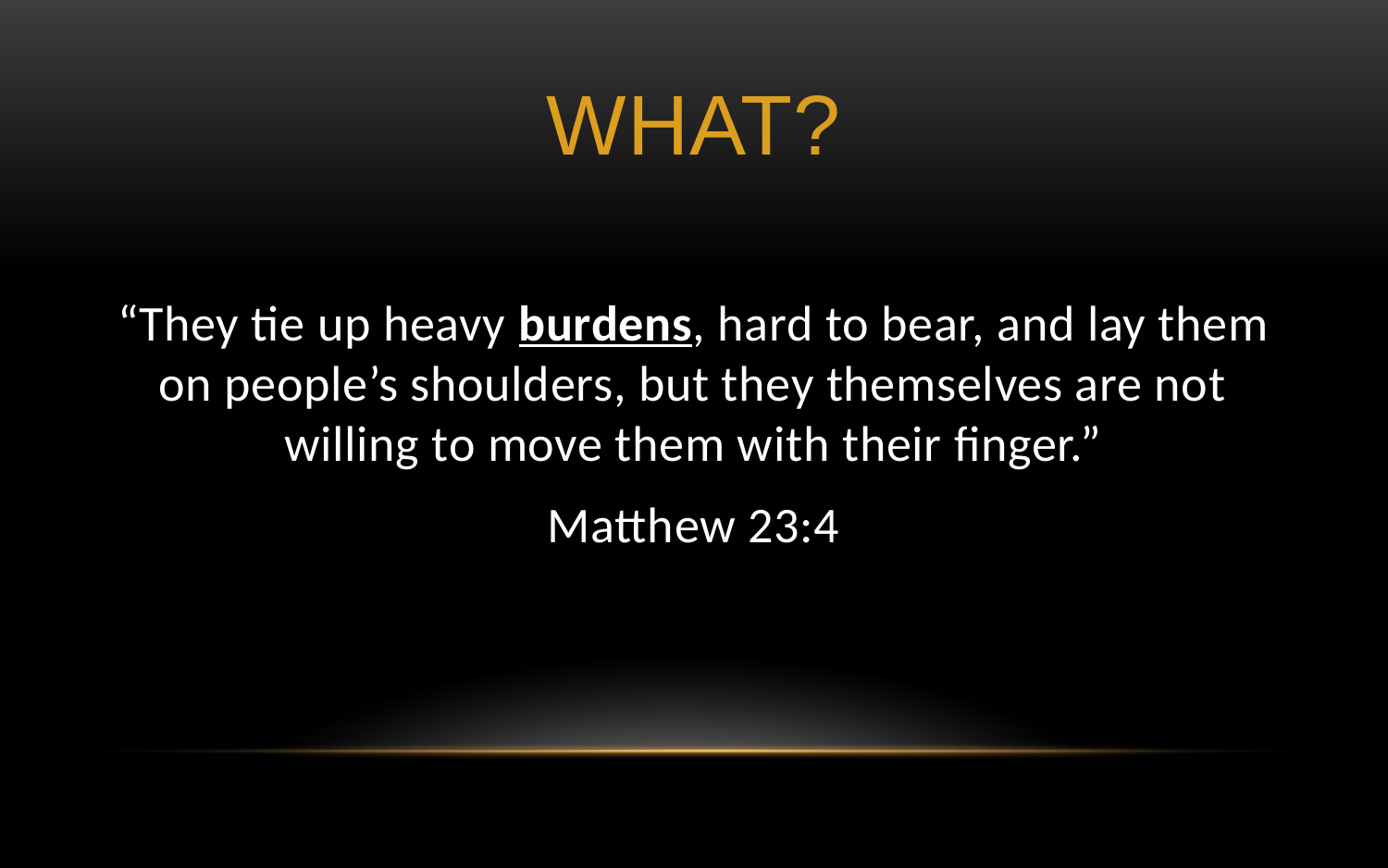

# What?
“They tie up heavy burdens, hard to bear, and lay them on people’s shoulders, but they themselves are not willing to move them with their finger.”
Matthew 23:4